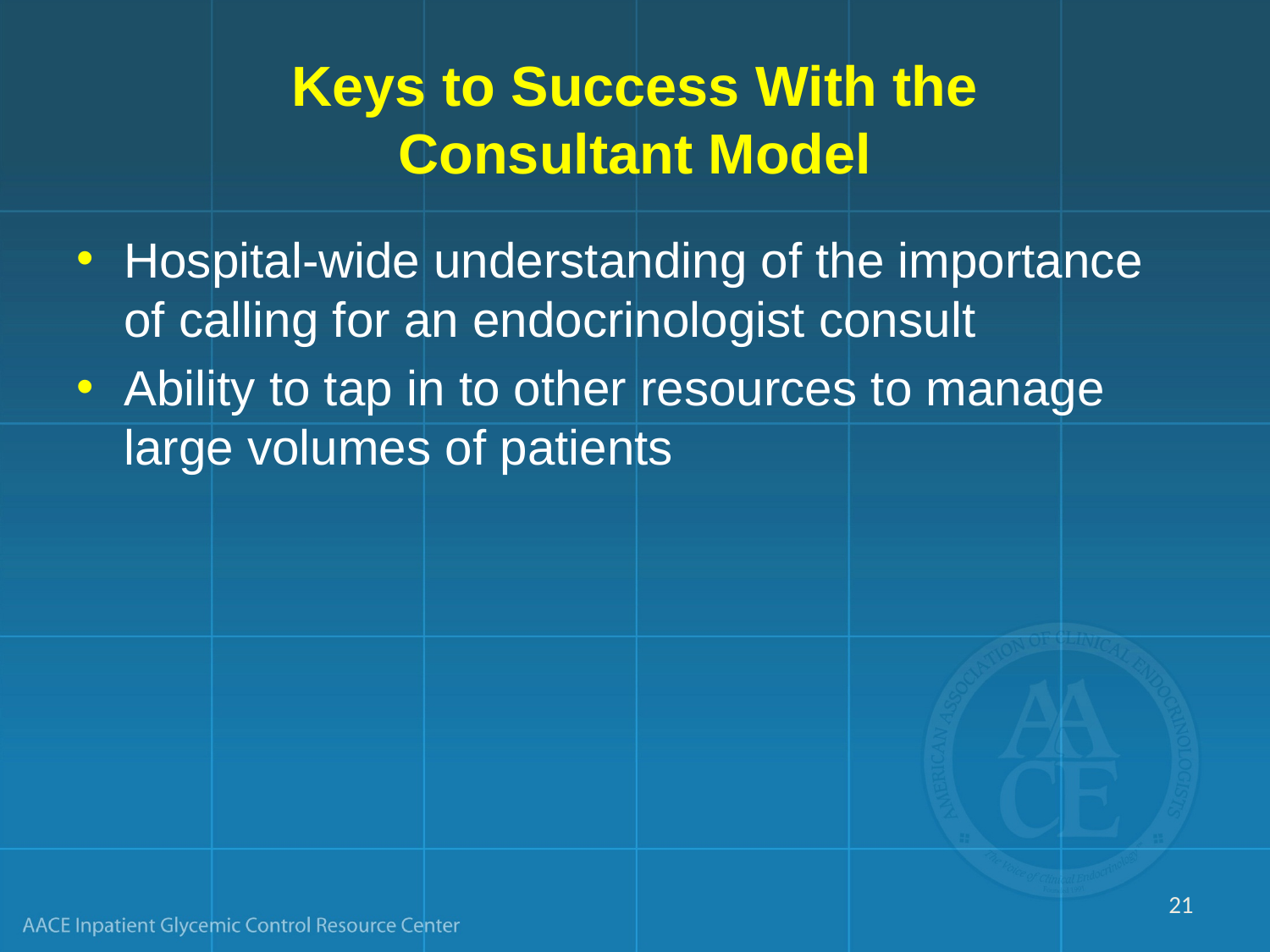

# Keys to Success With the Consultant Model
Hospital-wide understanding of the importance of calling for an endocrinologist consult
Ability to tap in to other resources to manage large volumes of patients
21